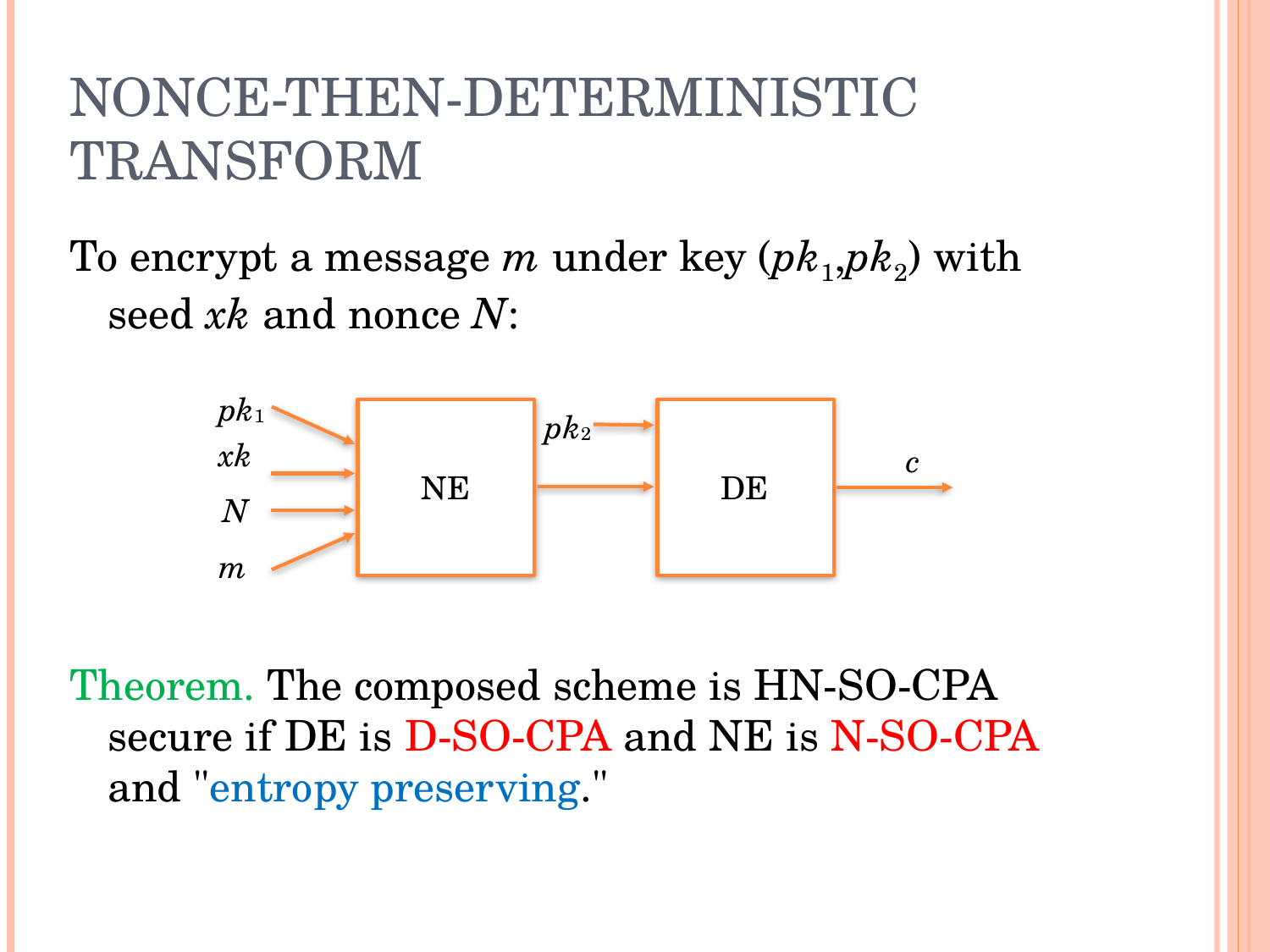

# Nonce-then-deterministic transform
To encrypt a message m under key (pk1,pk2) with seed xk and nonce N:

pk1

pk2

xk
c
NE
DE

N

m
Theorem. The composed scheme is HN-SO-CPA secure if DE is D-SO-CPA and NE is N-SO-CPA and "entropy preserving."